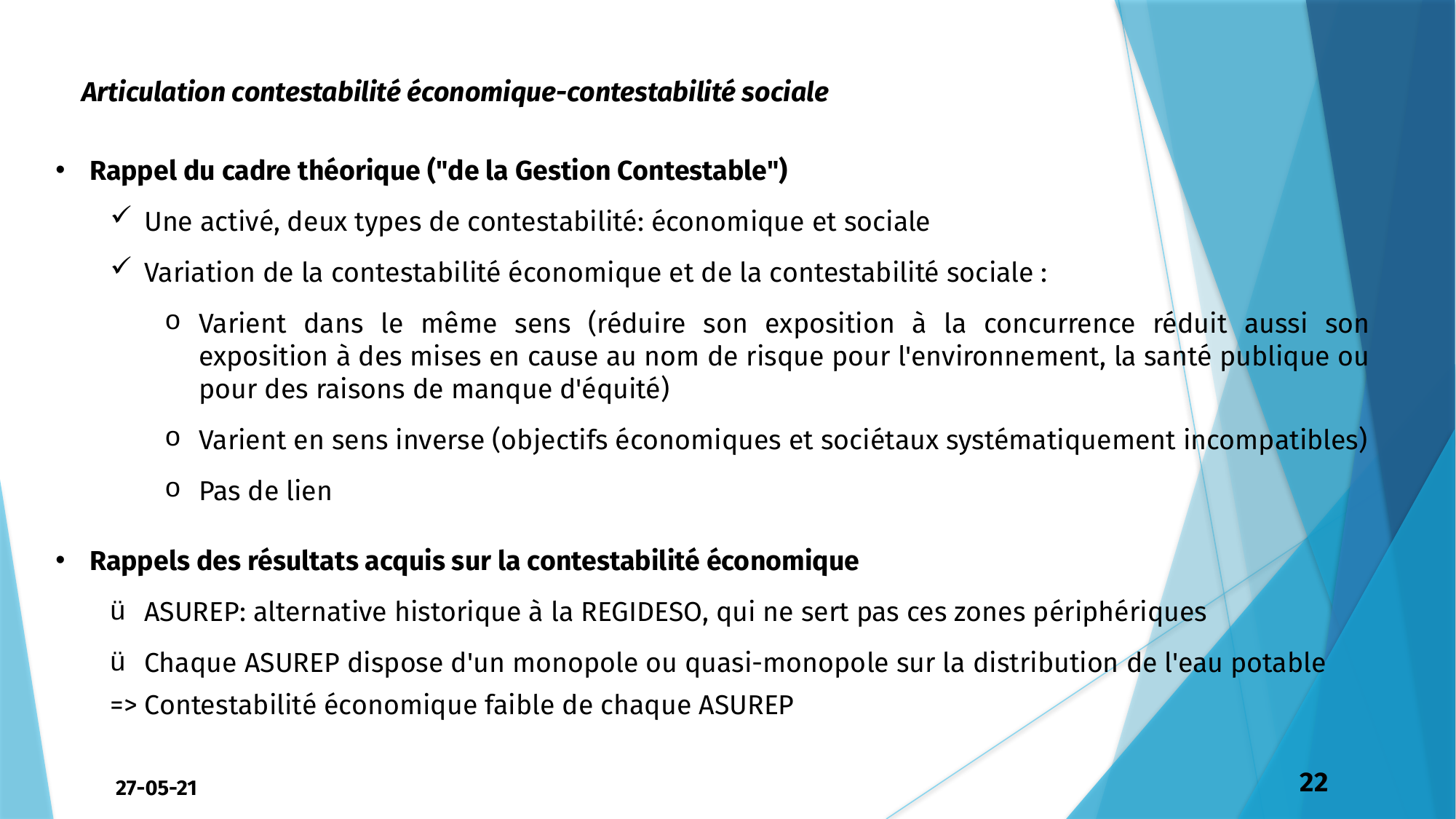

Articulation contestabilité économique-contestabilité sociale

Rappel du cadre théorique ("de la Gestion Contestable")
Une activé, deux types de contestabilité: économique et sociale
Variation de la contestabilité économique et de la contestabilité sociale :
Varient dans le même sens (réduire son exposition à la concurrence réduit aussi son exposition à des mises en cause au nom de risque pour l'environnement, la santé publique ou pour des raisons de manque d'équité)
Varient en sens inverse (objectifs économiques et sociétaux systématiquement incompatibles)
Pas de lien

Rappels des résultats acquis sur la contestabilité économique
ASUREP: alternative historique à la REGIDESO, qui ne sert pas ces zones périphériques
Chaque ASUREP dispose d'un monopole ou quasi-monopole sur la distribution de l'eau potable
=> Contestabilité économique faible de chaque ASUREP
22
27-05-21